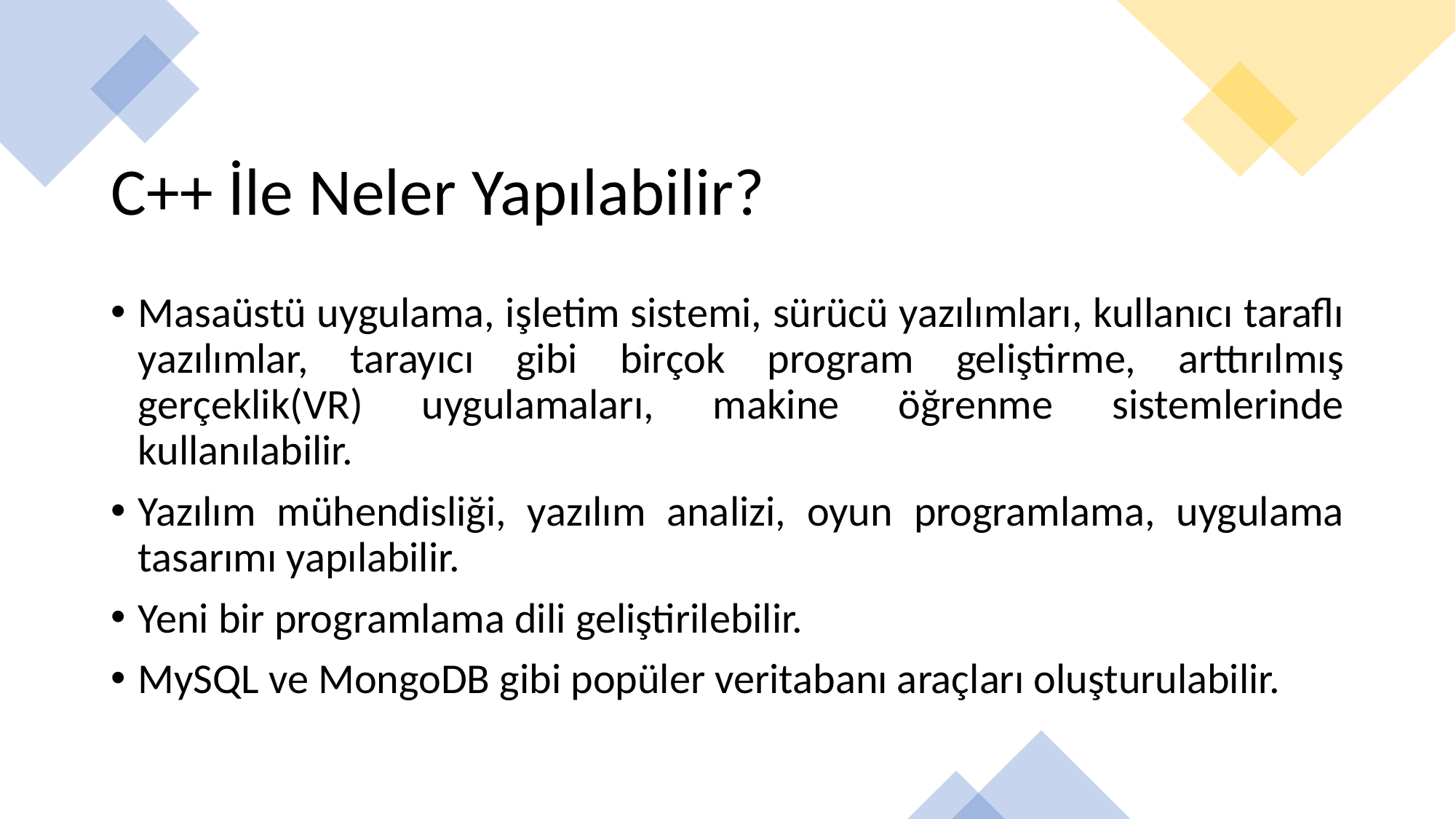

# C++ İle Neler Yapılabilir?
Masaüstü uygulama, işletim sistemi, sürücü yazılımları, kullanıcı taraflı yazılımlar, tarayıcı gibi birçok program geliştirme, arttırılmış gerçeklik(VR) uygulamaları, makine öğrenme sistemlerinde kullanılabilir.
Yazılım mühendisliği, yazılım analizi, oyun programlama, uygulama tasarımı yapılabilir.
Yeni bir programlama dili geliştirilebilir.
MySQL ve MongoDB gibi popüler veritabanı araçları oluşturulabilir.